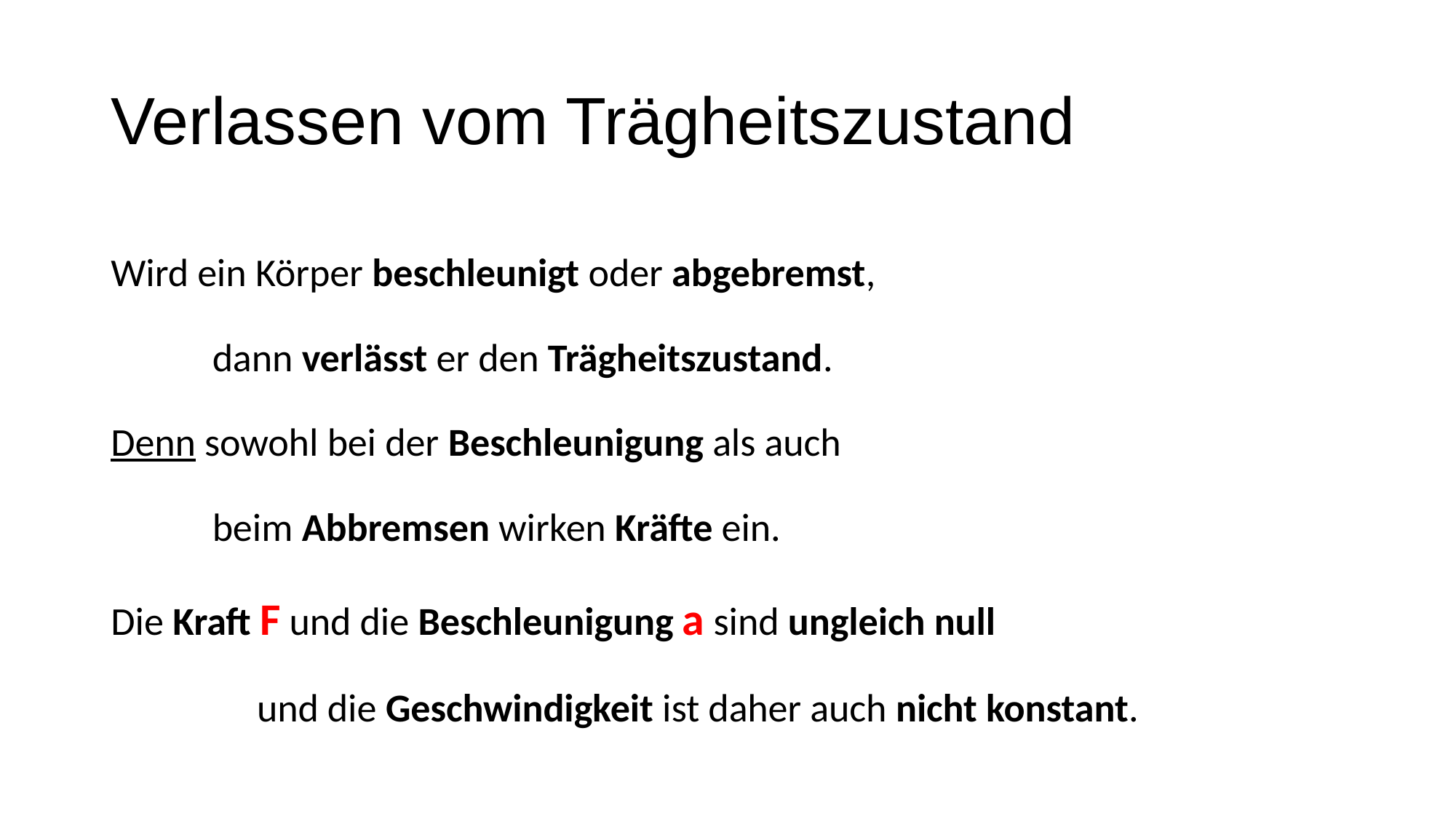

# Verlassen vom Trägheitszustand
Wird ein Körper beschleunigt oder abgebremst,
					dann verlässt er den Trägheitszustand.
Denn sowohl bei der Beschleunigung als auch
			beim Abbremsen wirken Kräfte ein.
Die Kraft F und die Beschleunigung a sind ungleich null
		     und die Geschwindigkeit ist daher auch nicht konstant.